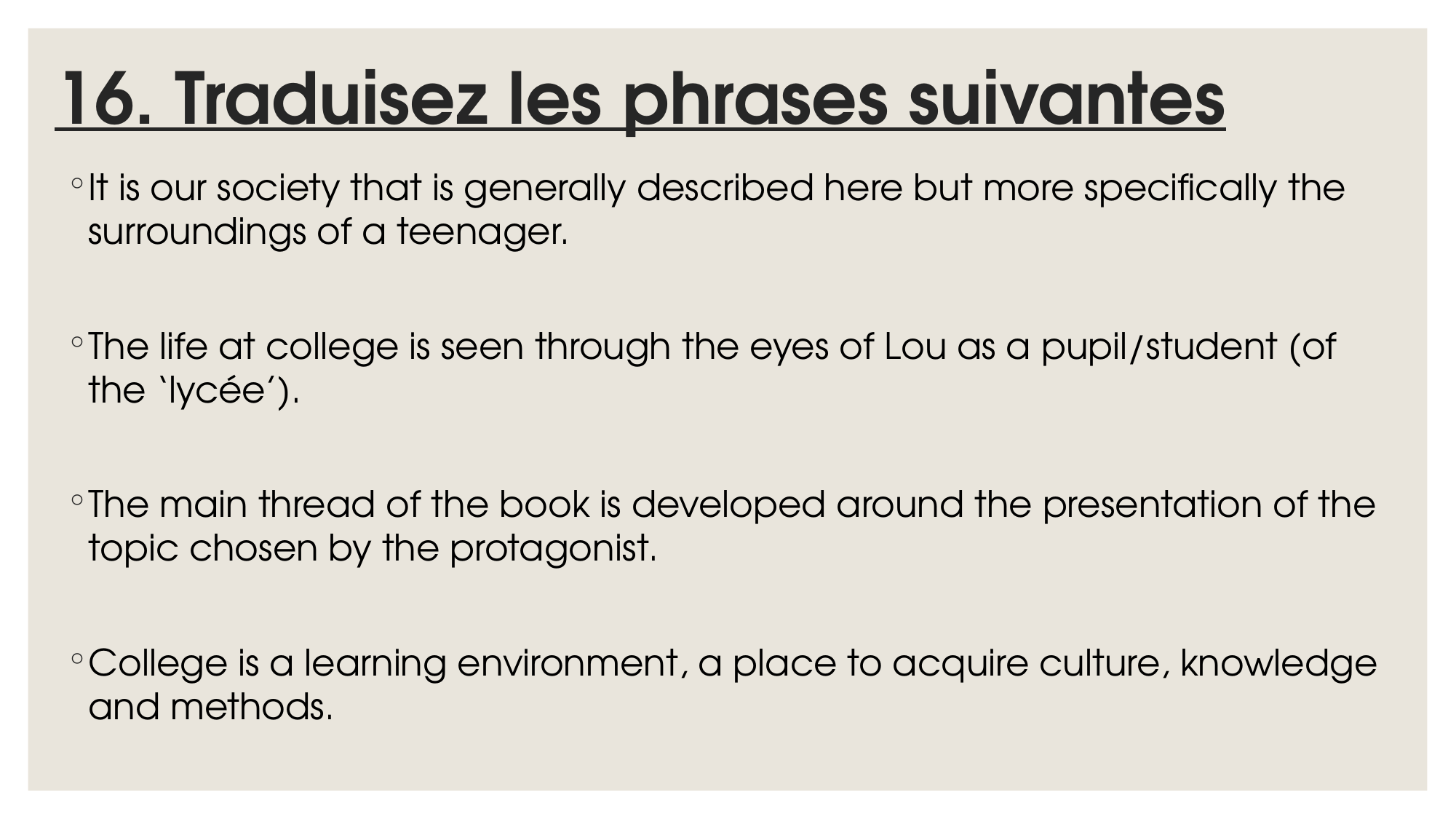

# 16. Traduisez les phrases suivantes
It is our society that is generally described here but more specifically the surroundings of a teenager.

The life at college is seen through the eyes of Lou as a pupil/student (of the ‘lycée’).

The main thread of the book is developed around the presentation of the topic chosen by the protagonist.

College is a learning environment, a place to acquire culture, knowledge and methods.